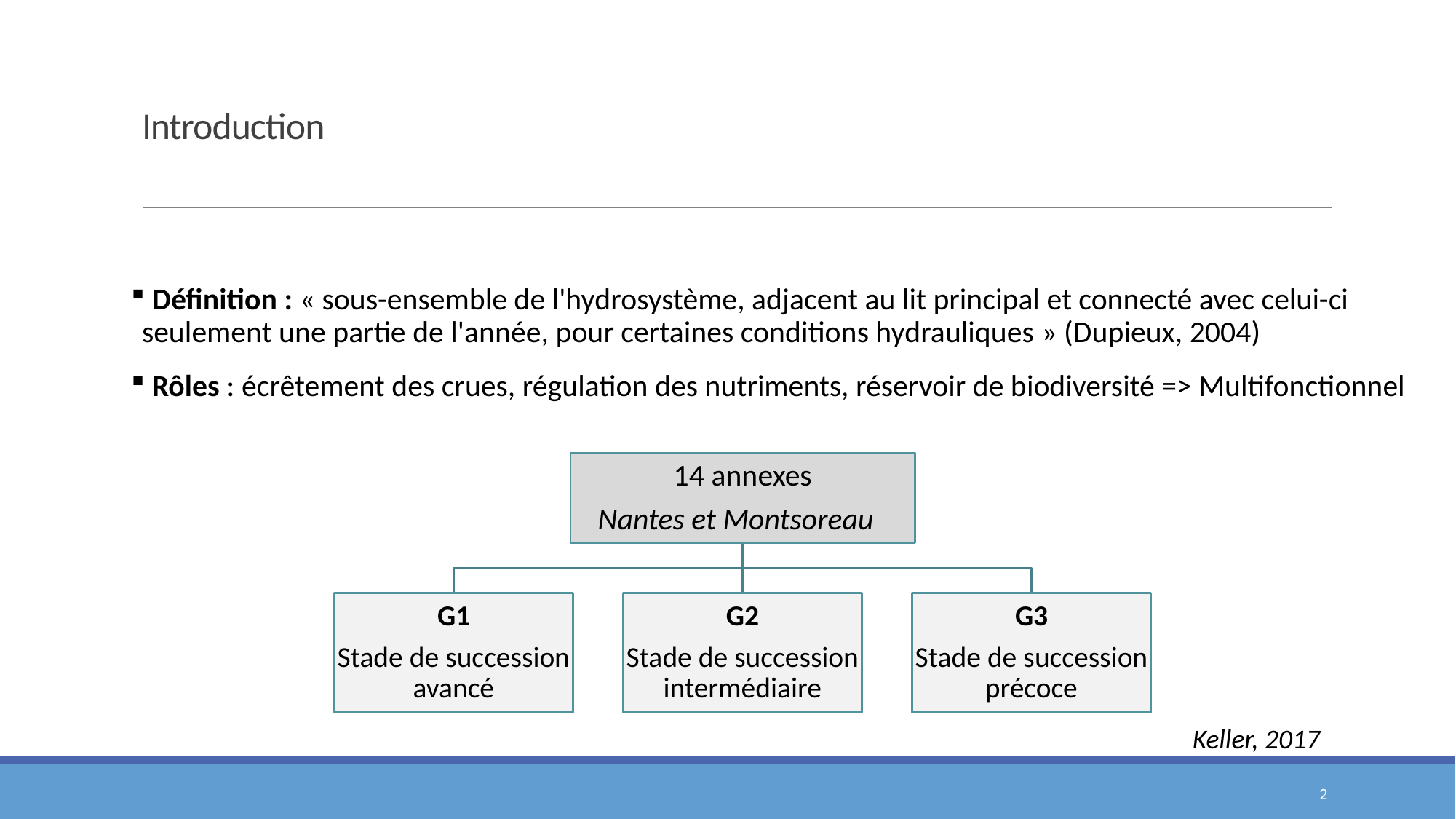

# Introduction

 Définition : « sous-ensemble de l'hydrosystème, adjacent au lit principal et connecté avec celui-ci seulement une partie de l'année, pour certaines conditions hydrauliques » (Dupieux, 2004)
 Rôles : écrêtement des crues, régulation des nutriments, réservoir de biodiversité => Multifonctionnel

14 annexes
Nantes et Montsoreau
G1
Stade de succession avancé
G2
Stade de succession intermédiaire
G3
Stade de succession précoce
Keller, 2017
2